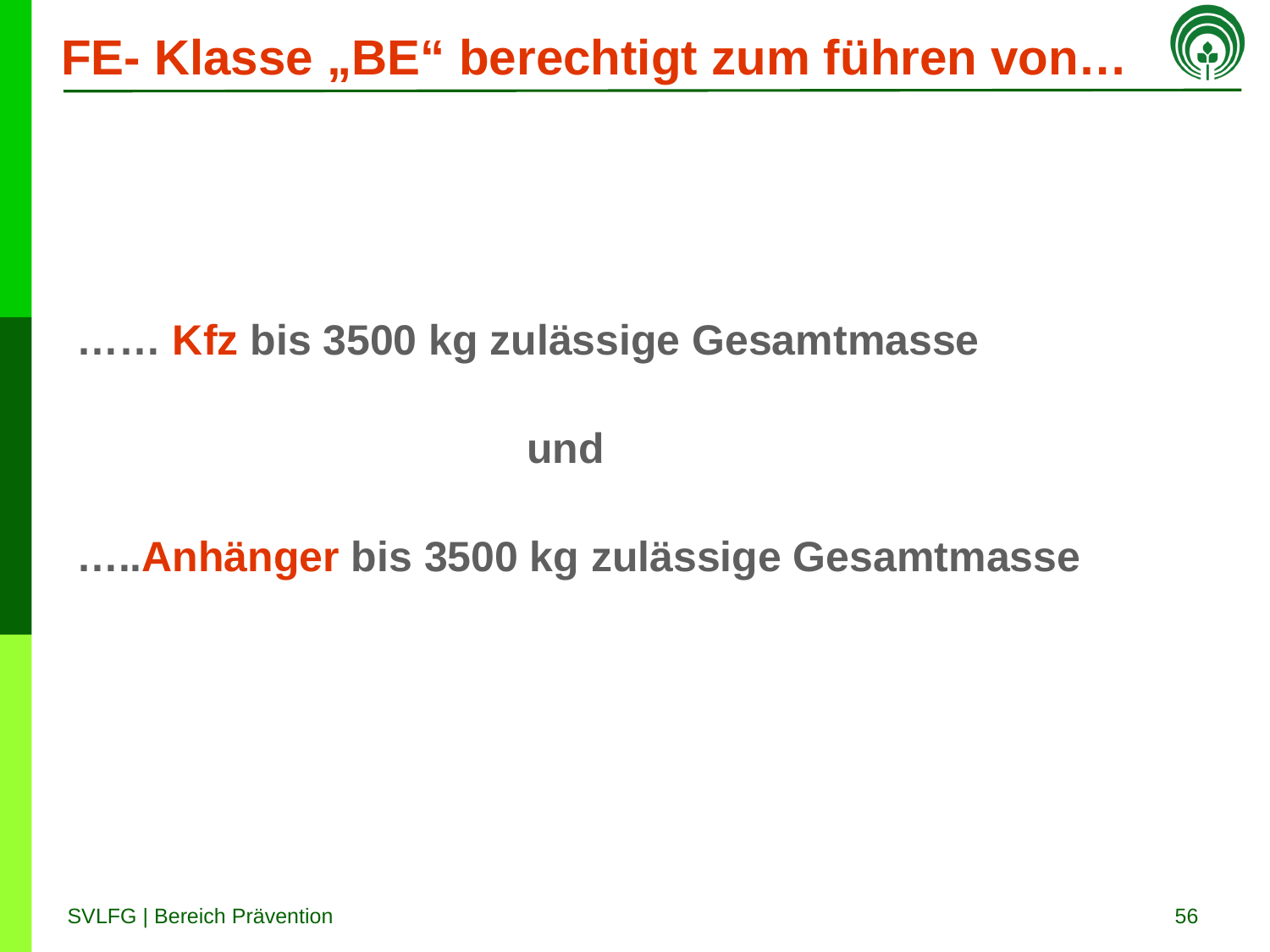

# FE- Klasse „BE“ berechtigt zum führen von…

…… Kfz bis 3500 kg zulässige Gesamtmasse

                                      und

…..Anhänger bis 3500 kg zulässige Gesamtmasse

56